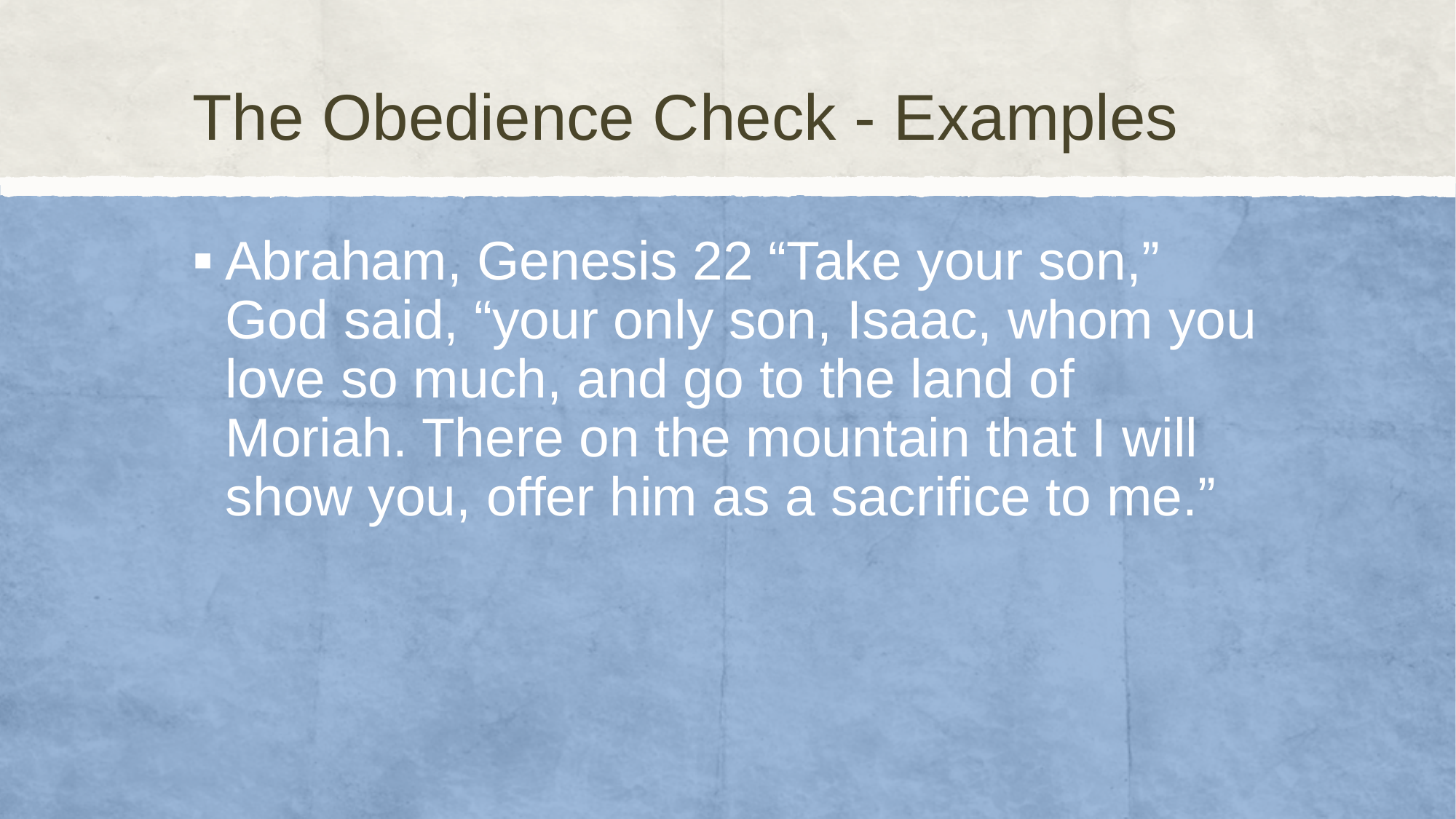

# The Obedience Check - Examples
Abraham, Genesis 22 “Take your son,” God said, “your only son, Isaac, whom you love so much, and go to the land of Moriah. There on the mountain that I will show you, offer him as a sacrifice to me.”